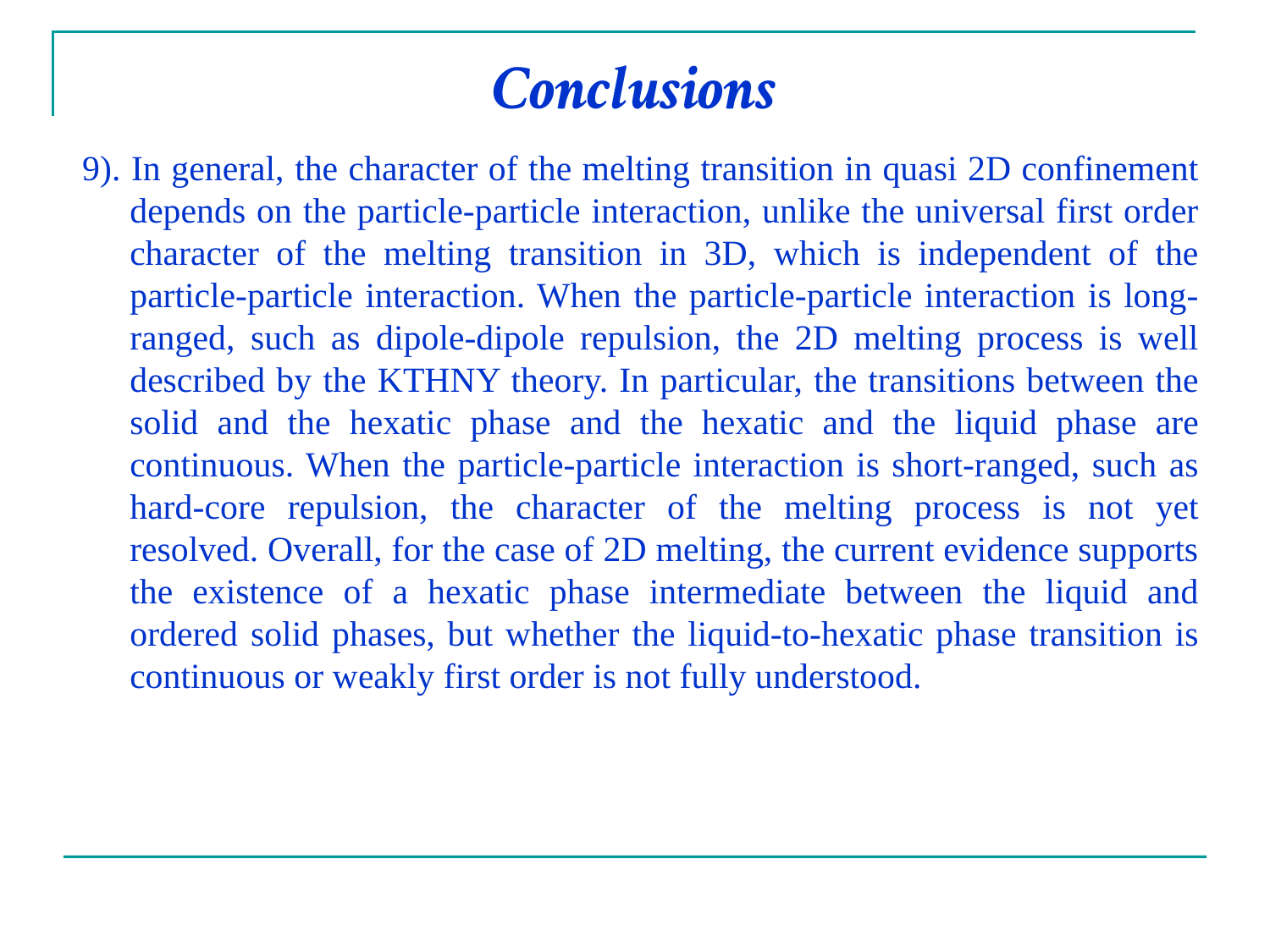

# Conclusions
9). In general, the character of the melting transition in quasi 2D confinement depends on the particle‐particle interaction, unlike the universal first order character of the melting transition in 3D, which is independent of the particle‐particle interaction. When the particle‐particle interaction is long‐ranged, such as dipole‐dipole repulsion, the 2D melting process is well described by the KTHNY theory. In particular, the transitions between the solid and the hexatic phase and the hexatic and the liquid phase are continuous. When the particle‐particle interaction is short‐ranged, such as hard‐core repulsion, the character of the melting process is not yet resolved. Overall, for the case of 2D melting, the current evidence supports the existence of a hexatic phase intermediate between the liquid and ordered solid phases, but whether the liquid‐to‐hexatic phase transition is continuous or weakly first order is not fully understood.